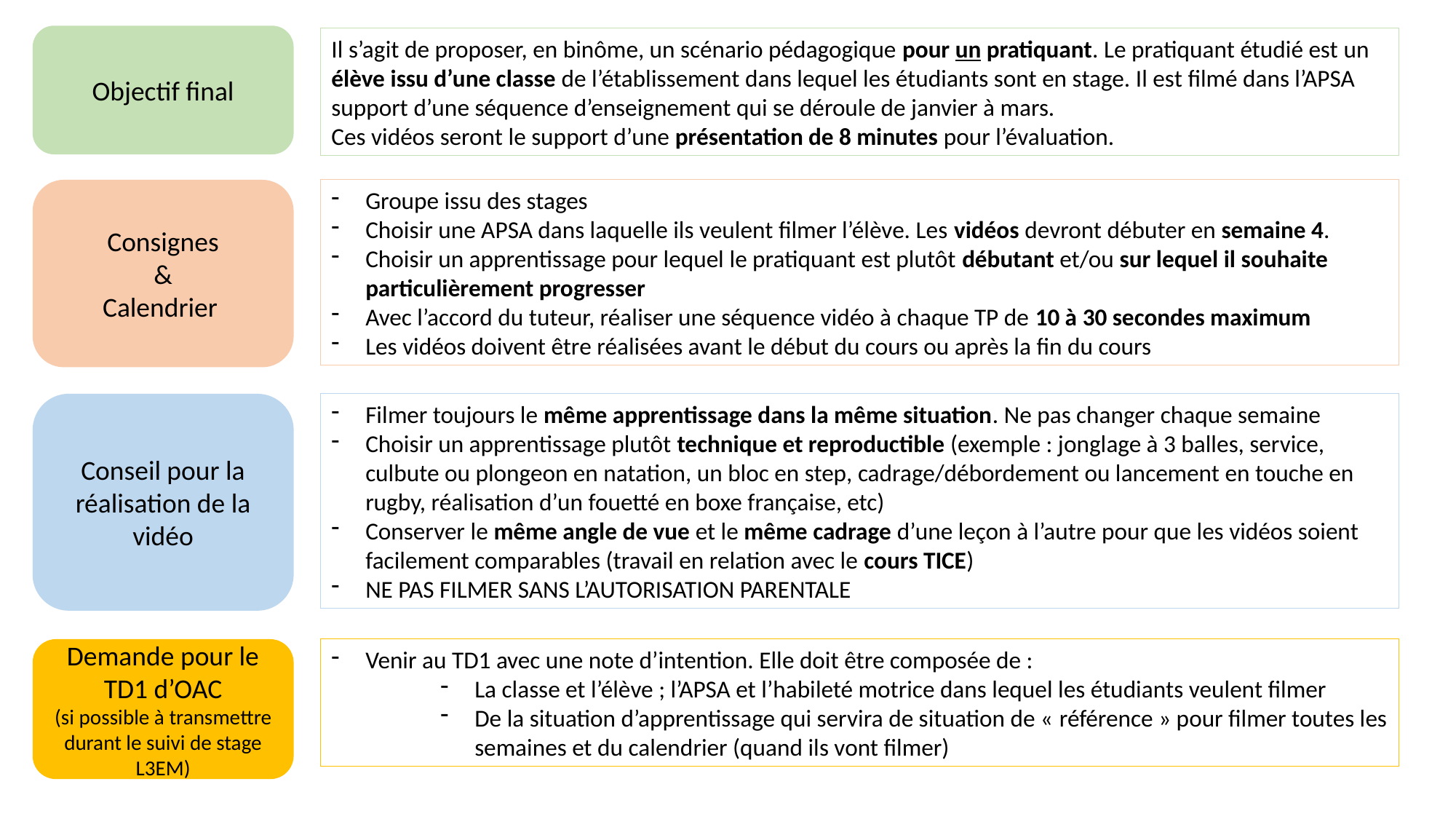

Objectif final
Il s’agit de proposer, en binôme, un scénario pédagogique pour un pratiquant. Le pratiquant étudié est un élève issu d’une classe de l’établissement dans lequel les étudiants sont en stage. Il est filmé dans l’APSA support d’une séquence d’enseignement qui se déroule de janvier à mars.
Ces vidéos seront le support d’une présentation de 8 minutes pour l’évaluation.
Consignes
&
Calendrier
Groupe issu des stages
Choisir une APSA dans laquelle ils veulent filmer l’élève. Les vidéos devront débuter en semaine 4.
Choisir un apprentissage pour lequel le pratiquant est plutôt débutant et/ou sur lequel il souhaite particulièrement progresser
Avec l’accord du tuteur, réaliser une séquence vidéo à chaque TP de 10 à 30 secondes maximum
Les vidéos doivent être réalisées avant le début du cours ou après la fin du cours
Conseil pour la réalisation de la vidéo
Filmer toujours le même apprentissage dans la même situation. Ne pas changer chaque semaine
Choisir un apprentissage plutôt technique et reproductible (exemple : jonglage à 3 balles, service, culbute ou plongeon en natation, un bloc en step, cadrage/débordement ou lancement en touche en rugby, réalisation d’un fouetté en boxe française, etc)
Conserver le même angle de vue et le même cadrage d’une leçon à l’autre pour que les vidéos soient facilement comparables (travail en relation avec le cours TICE)
NE PAS FILMER SANS L’AUTORISATION PARENTALE
Demande pour le TD1 d’OAC
(si possible à transmettre durant le suivi de stage L3EM)
Venir au TD1 avec une note d’intention. Elle doit être composée de :
La classe et l’élève ; l’APSA et l’habileté motrice dans lequel les étudiants veulent filmer
De la situation d’apprentissage qui servira de situation de « référence » pour filmer toutes les semaines et du calendrier (quand ils vont filmer)